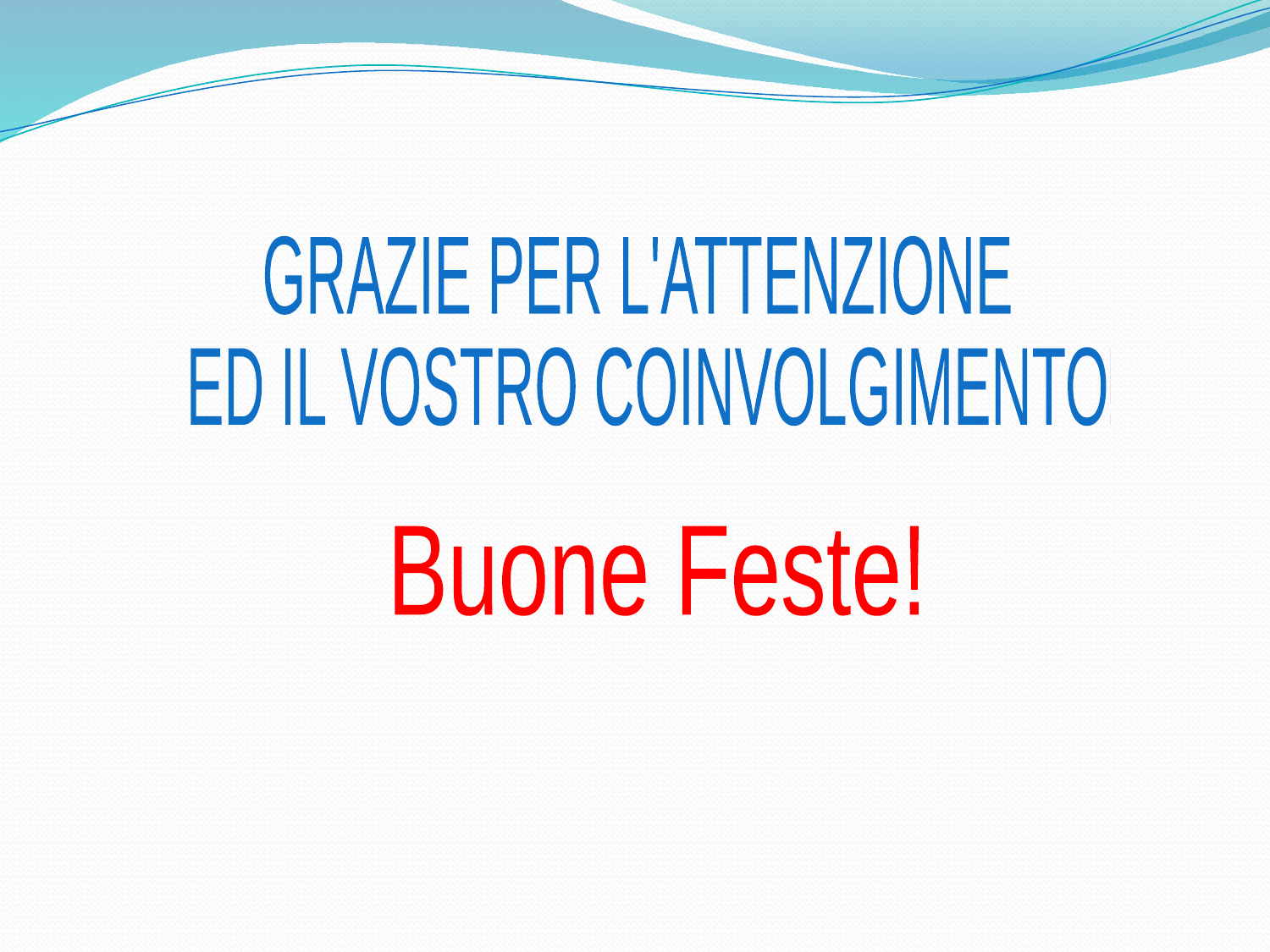

GRAZIE PER L'ATTENZIONE
 ED IL VOSTRO COINVOLGIMENTO!
Buone Feste!